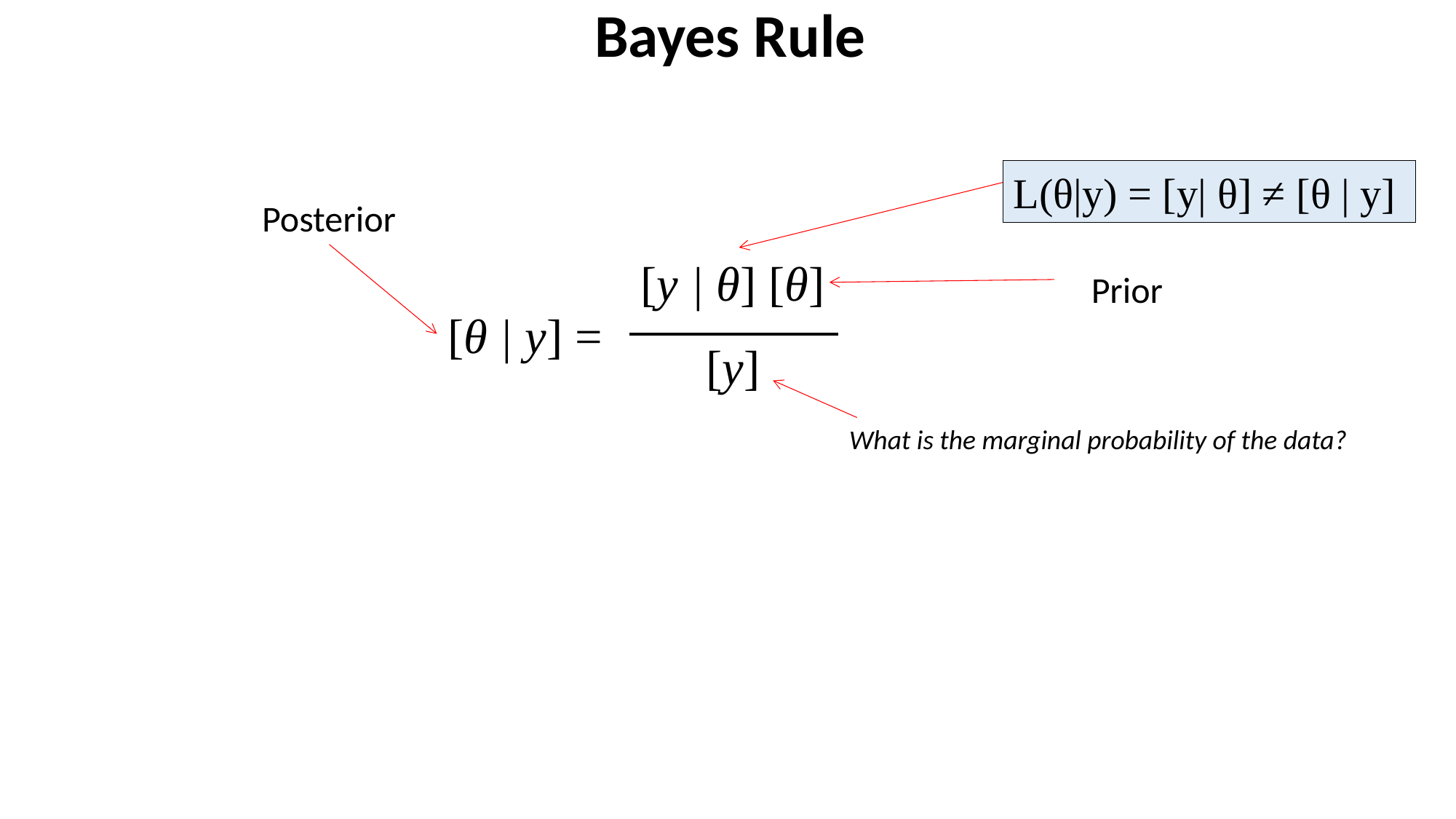

Bayes Rule

L(θ|y) = [y| θ] ≠ [θ | y]
Posterior
[y | θ] [θ]
Prior
[θ | y] =
[y]
What is the marginal probability of the data?